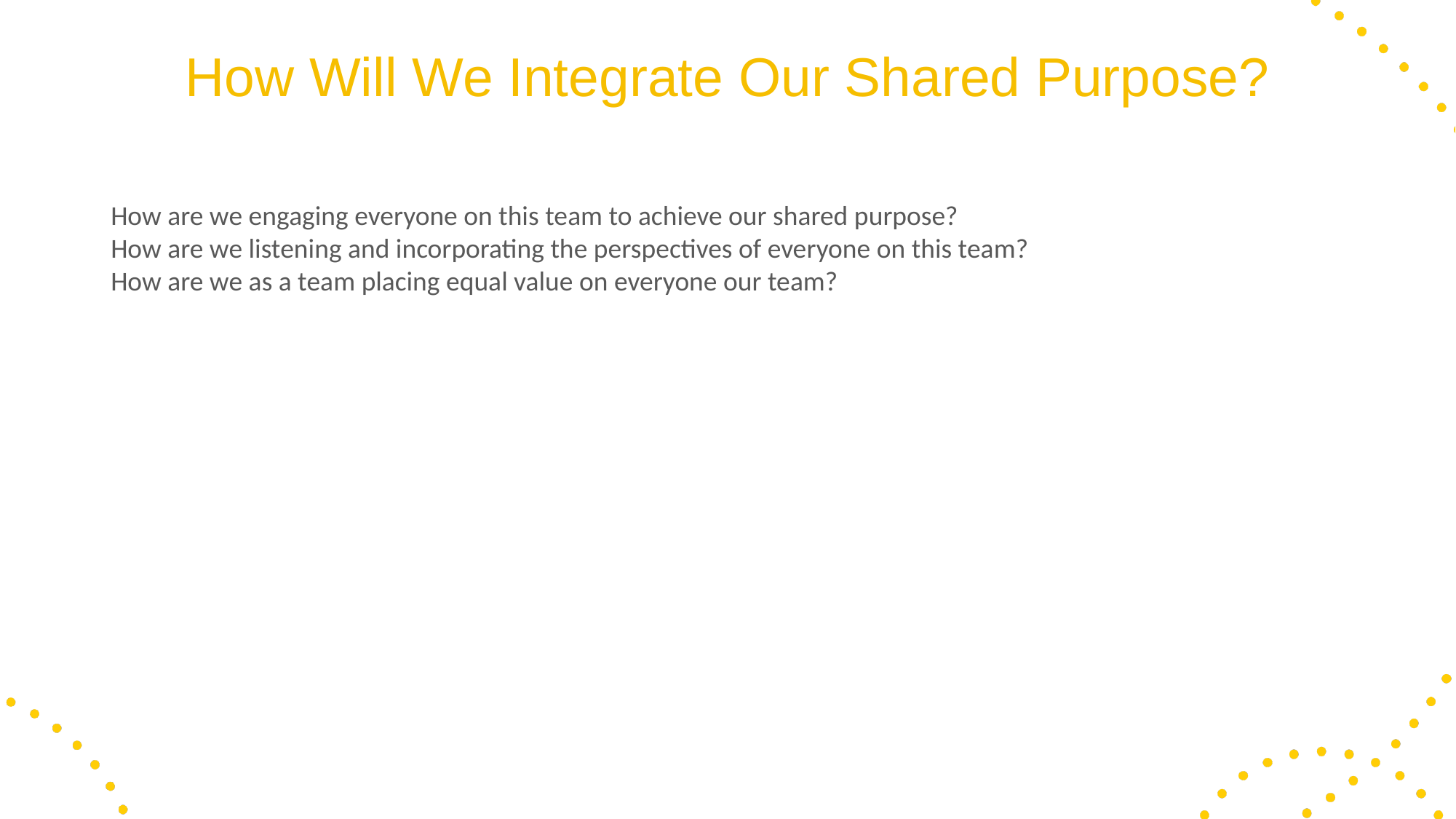

How Will We Integrate Our Shared Purpose?
How are we engaging everyone on this team to achieve our shared purpose?
How are we listening and incorporating the perspectives of everyone on this team?
How are we as a team placing equal value on everyone our team?